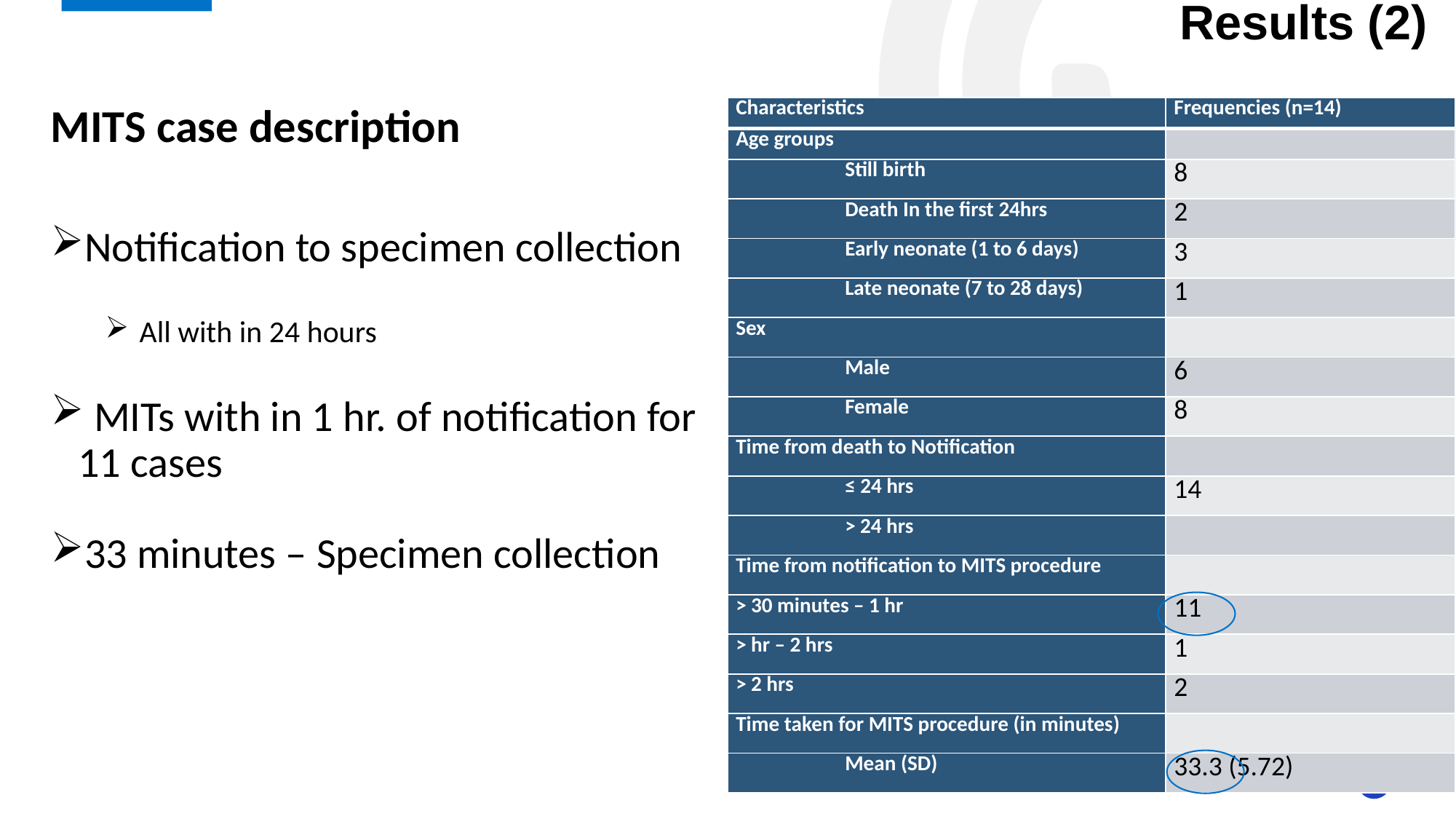

# Results (2)
| Characteristics | Frequencies (n=14) |
| --- | --- |
| Age groups |  |
| Still birth | 8 |
| Death In the first 24hrs | 2 |
| Early neonate (1 to 6 days) | 3 |
| Late neonate (7 to 28 days) | 1 |
| Sex |  |
| Male | 6 |
| Female | 8 |
| Time from death to Notification |  |
| ≤ 24 hrs | 14 |
| > 24 hrs |  |
| Time from notification to MITS procedure |  |
| > 30 minutes – 1 hr | 11 |
| > hr – 2 hrs | 1 |
| > 2 hrs | 2 |
| Time taken for MITS procedure (in minutes) |  |
| Mean (SD) | 33.3 (5.72) |
MITS case description

Notification to specimen collection
 All with in 24 hours
 MITs with in 1 hr. of notification for 11 cases
33 minutes – Specimen collection

9